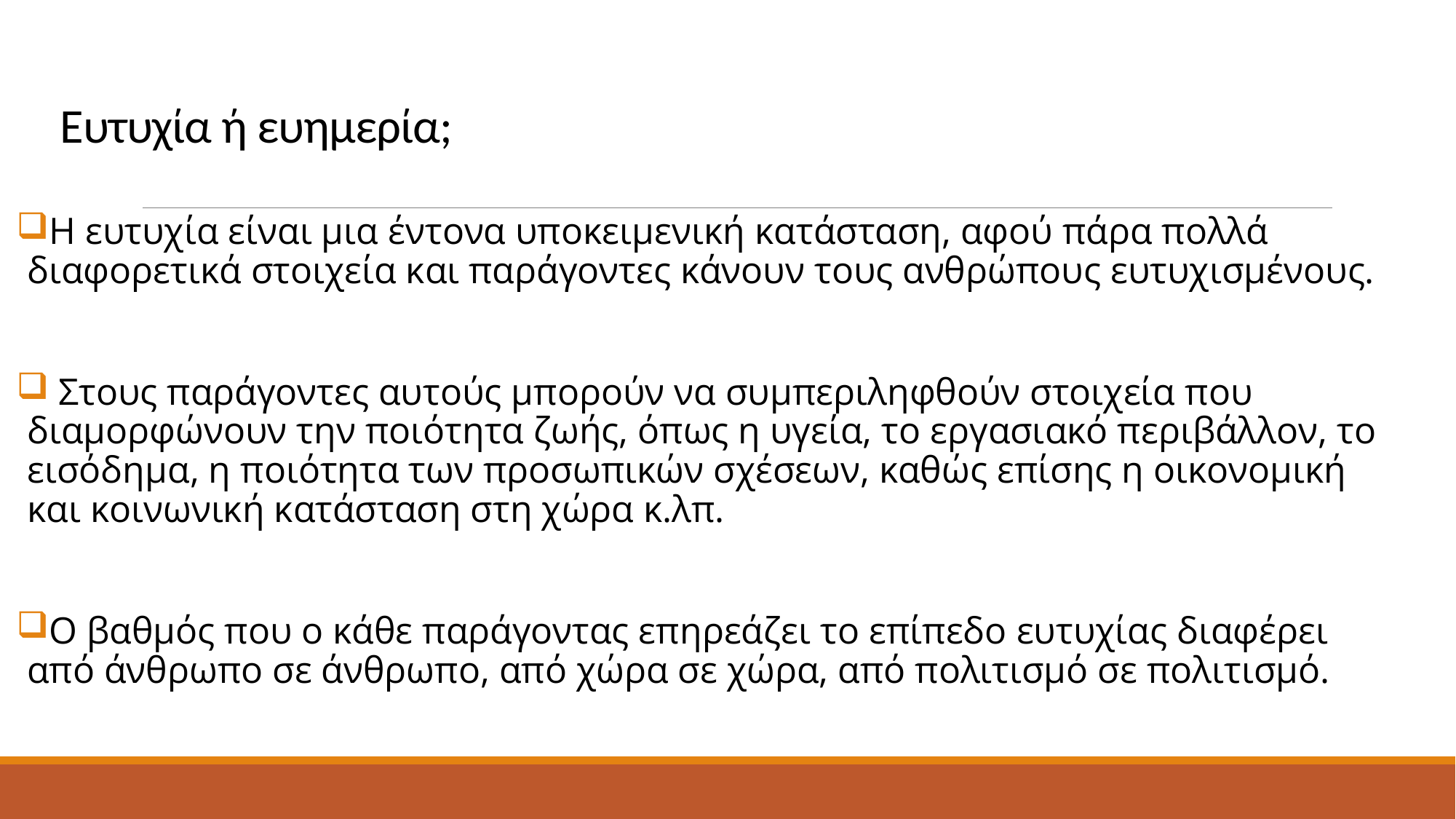

# Ευτυχία ή ευημερία;
Η ευτυχία είναι μια έντονα υποκειμενική κατάσταση, αφού πάρα πολλά διαφορετικά στοιχεία και παράγοντες κάνουν τους ανθρώπους ευτυχισμένους.

 Στους παράγοντες αυτούς μπορούν να συμπεριληφθούν στοιχεία που διαμορφώνουν την ποιότητα ζωής, όπως η υγεία, το εργασιακό περιβάλλον, το εισόδημα, η ποιότητα των προσωπικών σχέσεων, καθώς επίσης η οικονομική και κοινωνική κατάσταση στη χώρα κ.λπ.

Ο βαθμός που ο κάθε παράγοντας επηρεάζει το επίπεδο ευτυχίας διαφέρει από άνθρωπο σε άνθρωπο, από χώρα σε χώρα, από πολιτισμό σε πολιτισμό.